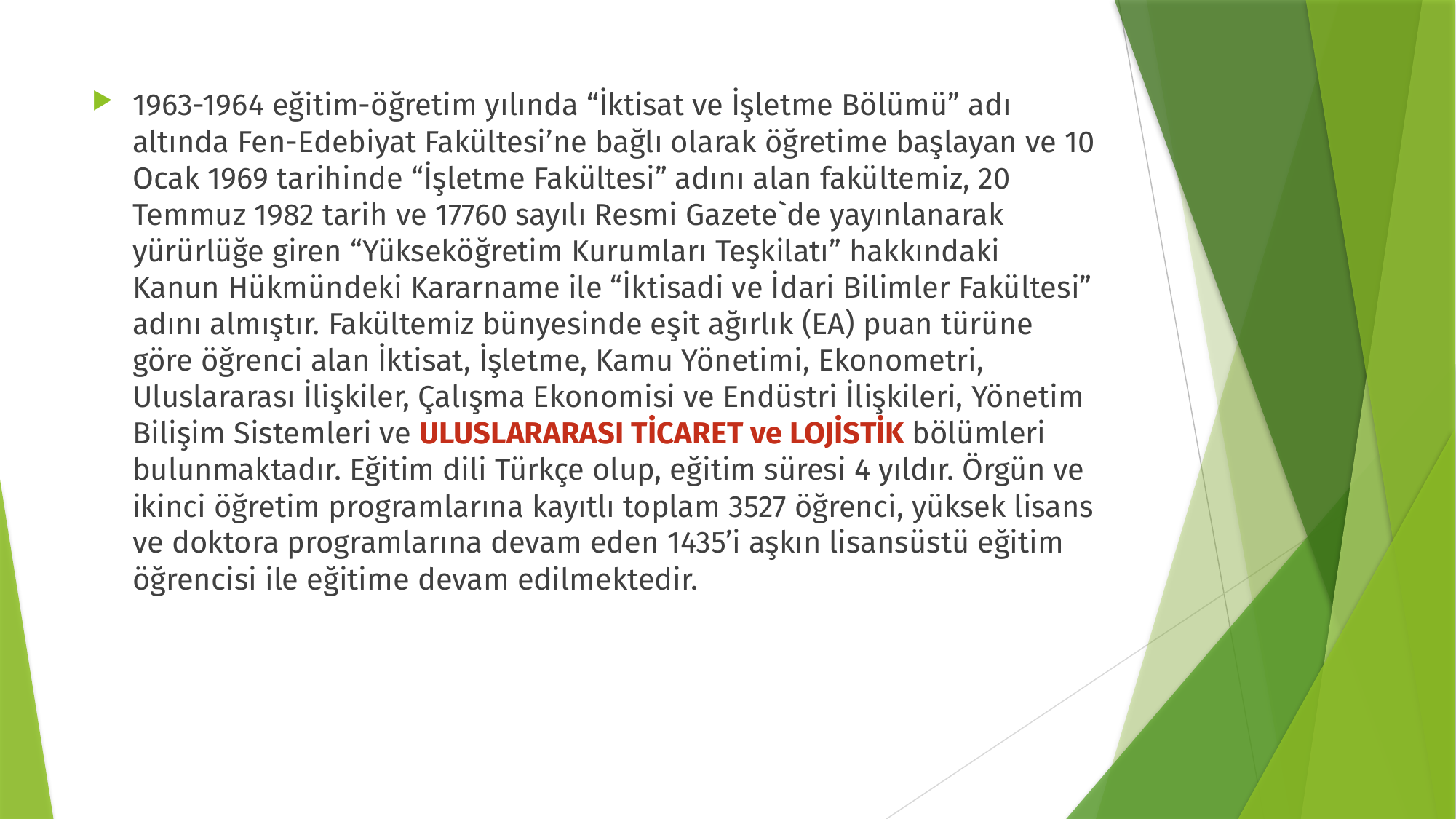

1963-1964 eğitim-öğretim yılında “İktisat ve İşletme Bölümü” adı altında Fen-Edebiyat Fakültesi’ne bağlı olarak öğretime başlayan ve 10 Ocak 1969 tarihinde “İşletme Fakültesi” adını alan fakültemiz, 20 Temmuz 1982 tarih ve 17760 sayılı Resmi Gazete`de yayınlanarak yürürlüğe giren “Yükseköğretim Kurumları Teşkilatı” hakkındaki Kanun Hükmündeki Kararname ile “İktisadi ve İdari Bilimler Fakültesi” adını almıştır. Fakültemiz bünyesinde eşit ağırlık (EA) puan türüne göre öğrenci alan İktisat, İşletme, Kamu Yönetimi, Ekonometri, Uluslararası İlişkiler, Çalışma Ekonomisi ve Endüstri İlişkileri, Yönetim Bilişim Sistemleri ve ULUSLARARASI TİCARET ve LOJİSTİK bölümleri bulunmaktadır. Eğitim dili Türkçe olup, eğitim süresi 4 yıldır. Örgün ve ikinci öğretim programlarına kayıtlı toplam 3527 öğrenci, yüksek lisans ve doktora programlarına devam eden 1435’i aşkın lisansüstü eğitim öğrencisi ile eğitime devam edilmektedir.